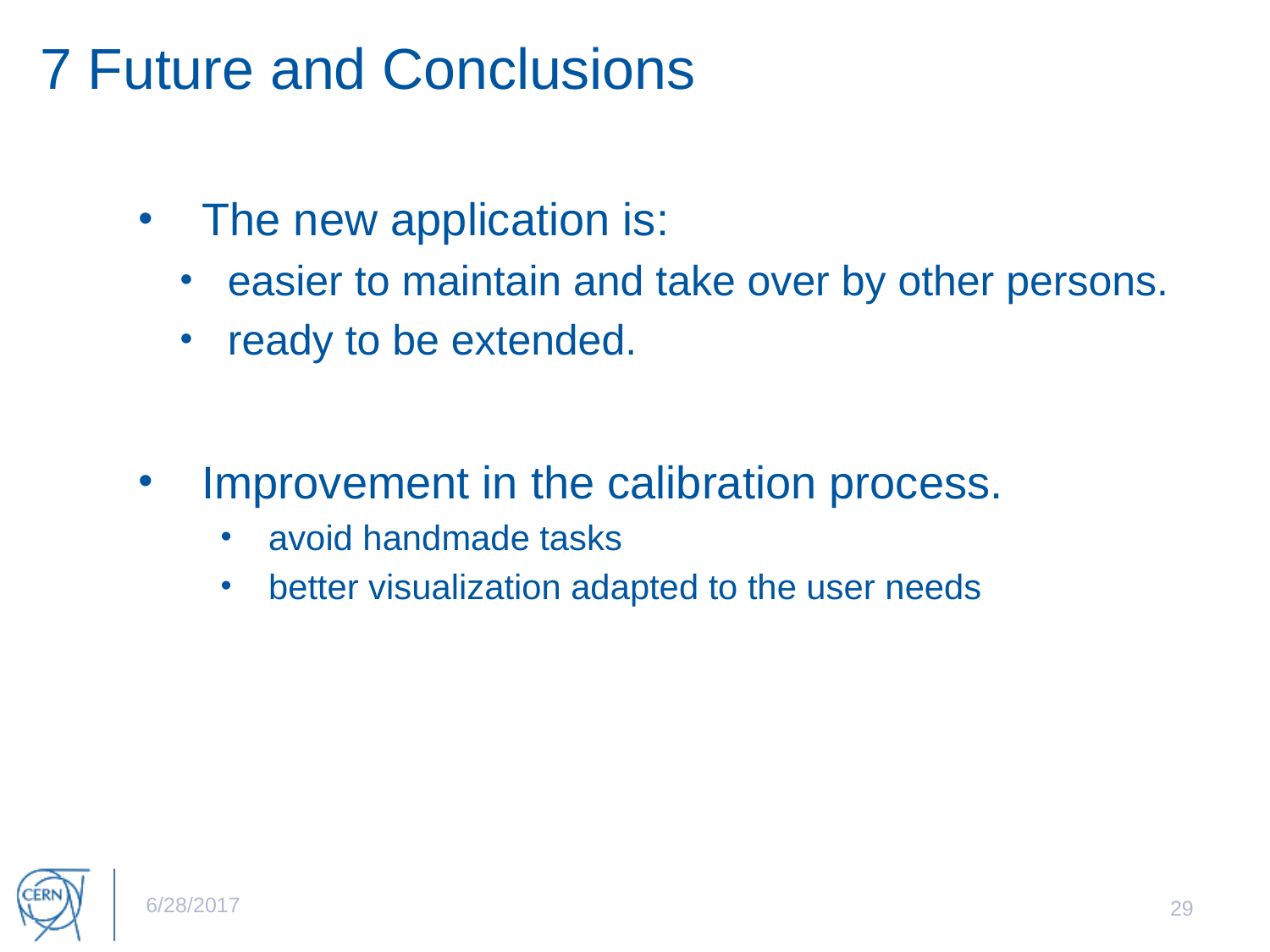

7 Future and Conclusions
The new application is:
easier to maintain and take over by other persons.
ready to be extended.

Improvement in the calibration process.
avoid handmade tasks
better visualization adapted to the user needs

6/28/2017
29